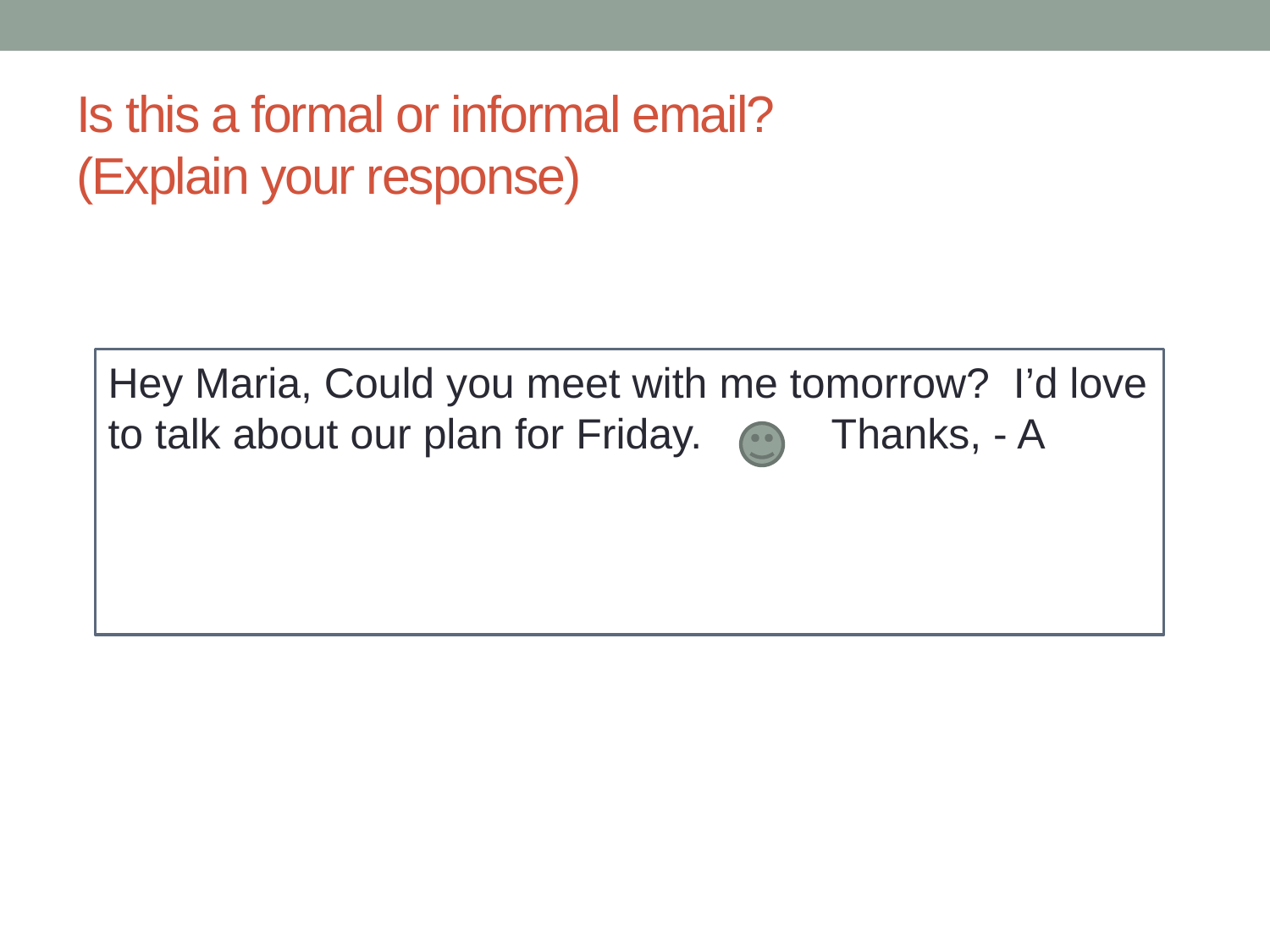

# Is this a formal or informal email? (Explain your response)
Hey Maria, Could you meet with me tomorrow?  I’d love to talk about our plan for Friday.           Thanks, - A